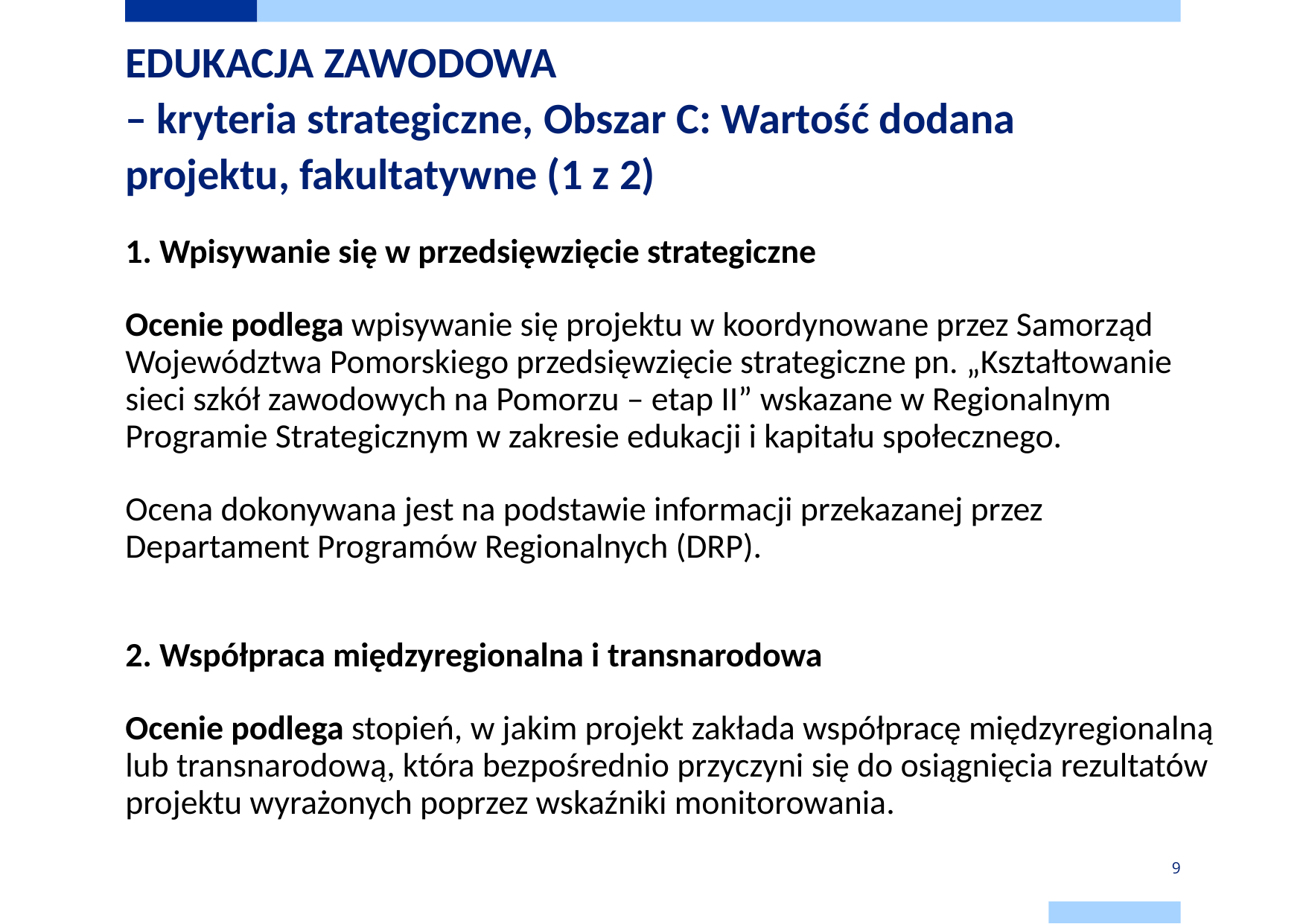

# EDUKACJA ZAWODOWA – kryteria strategiczne, Obszar C: Wartość dodana projektu, fakultatywne (1 z 2)
1. Wpisywanie się w przedsięwzięcie strategiczne
Ocenie podlega wpisywanie się projektu w koordynowane przez Samorząd Województwa Pomorskiego przedsięwzięcie strategiczne pn. „Kształtowanie sieci szkół zawodowych na Pomorzu – etap II” wskazane w Regionalnym Programie Strategicznym w zakresie edukacji i kapitału społecznego.
Ocena dokonywana jest na podstawie informacji przekazanej przez Departament Programów Regionalnych (DRP).

2. Współpraca międzyregionalna i transnarodowa
Ocenie podlega stopień, w jakim projekt zakłada współpracę międzyregionalną lub transnarodową, która bezpośrednio przyczyni się do osiągnięcia rezultatów projektu wyrażonych poprzez wskaźniki monitorowania.
9